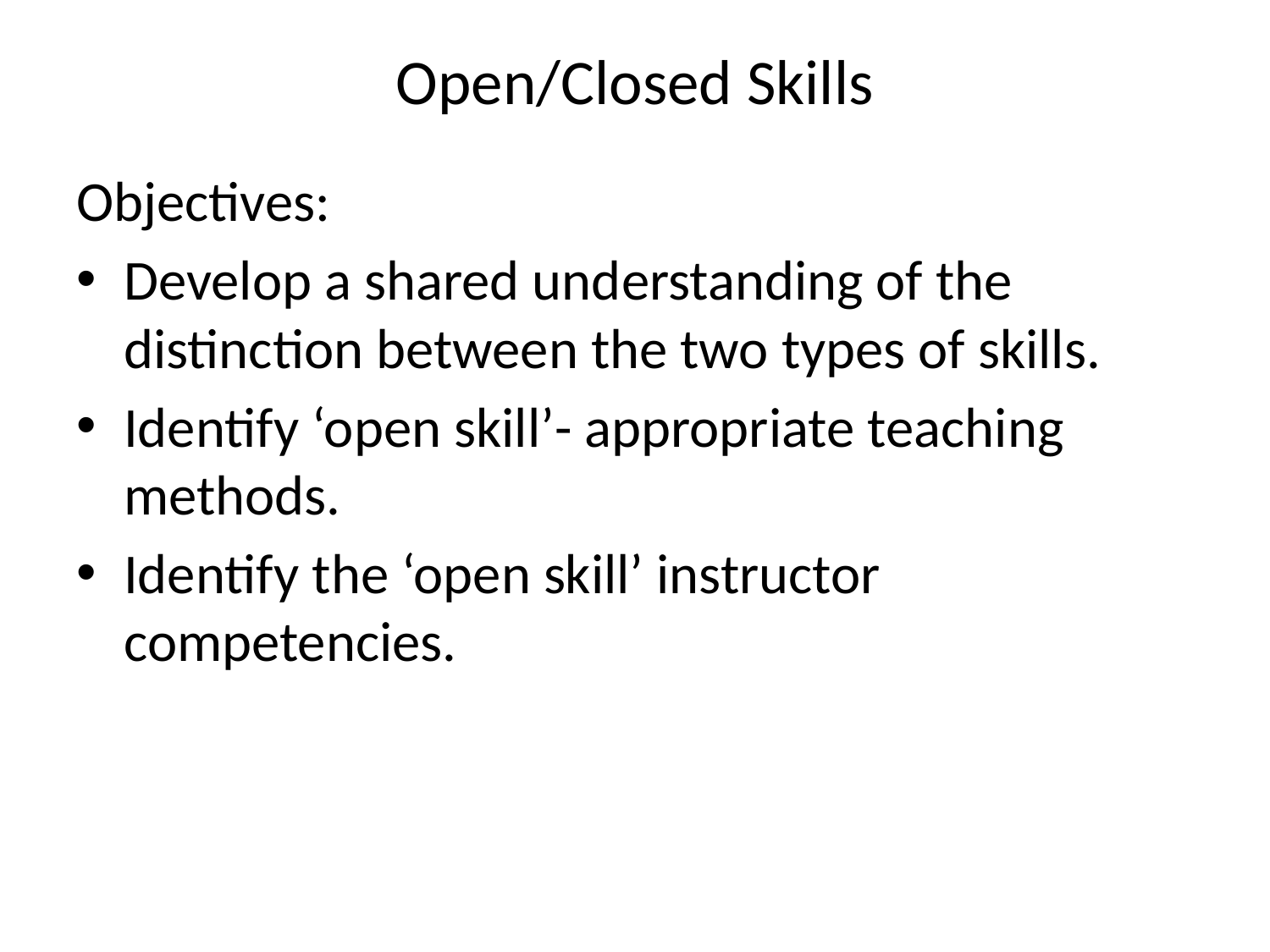

# Open/Closed Skills
Objectives:
Develop a shared understanding of the distinction between the two types of skills.
Identify ‘open skill’- appropriate teaching methods.
Identify the ‘open skill’ instructor competencies.